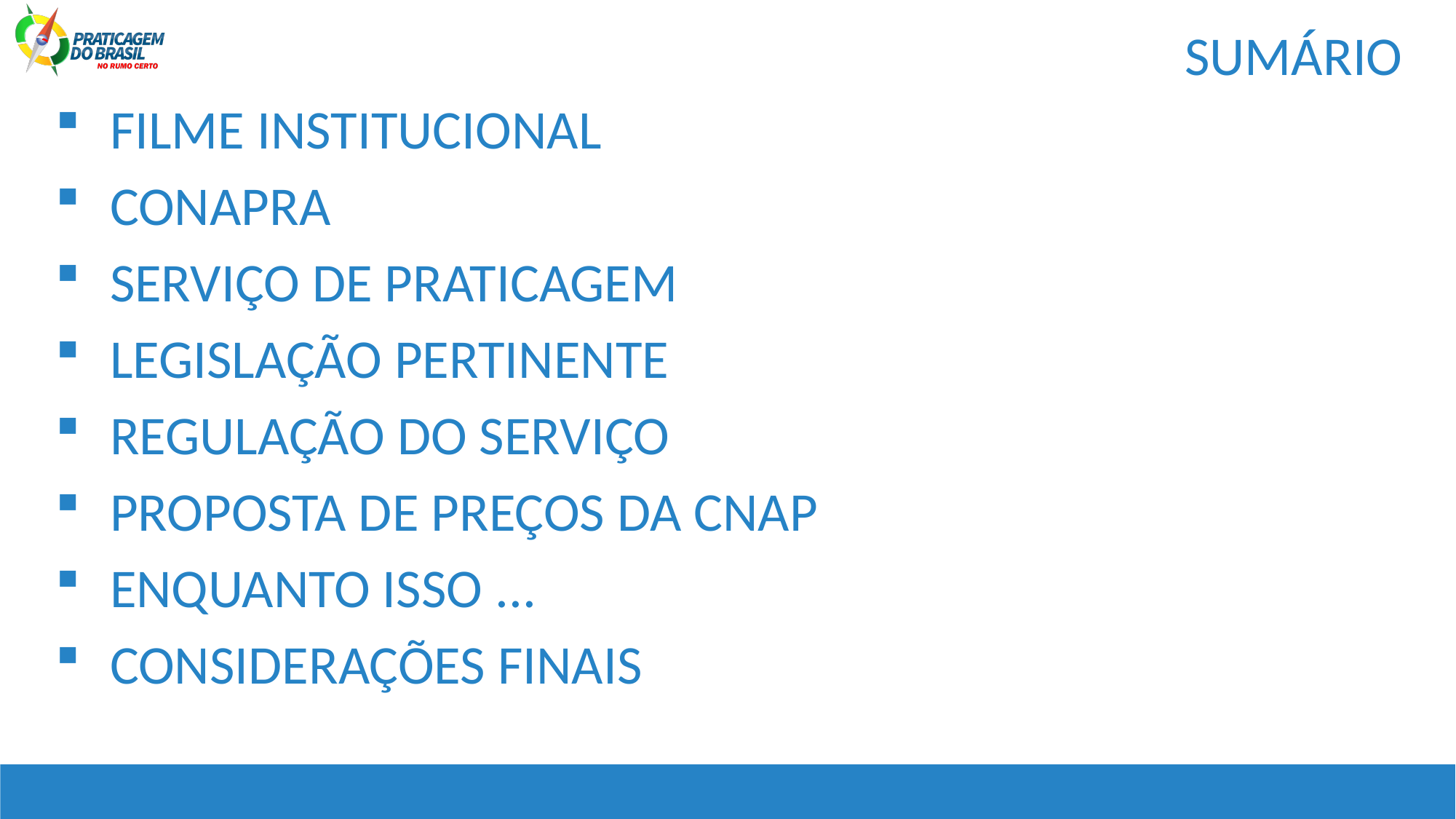

SUMÁRIO
FILME INSTITUCIONAL
CONAPRA
SERVIÇO DE PRATICAGEM
LEGISLAÇÃO PERTINENTE
REGULAÇÃO DO SERVIÇO
PROPOSTA DE PREÇOS DA CNAP
ENQUANTO ISSO ...
CONSIDERAÇÕES FINAIS